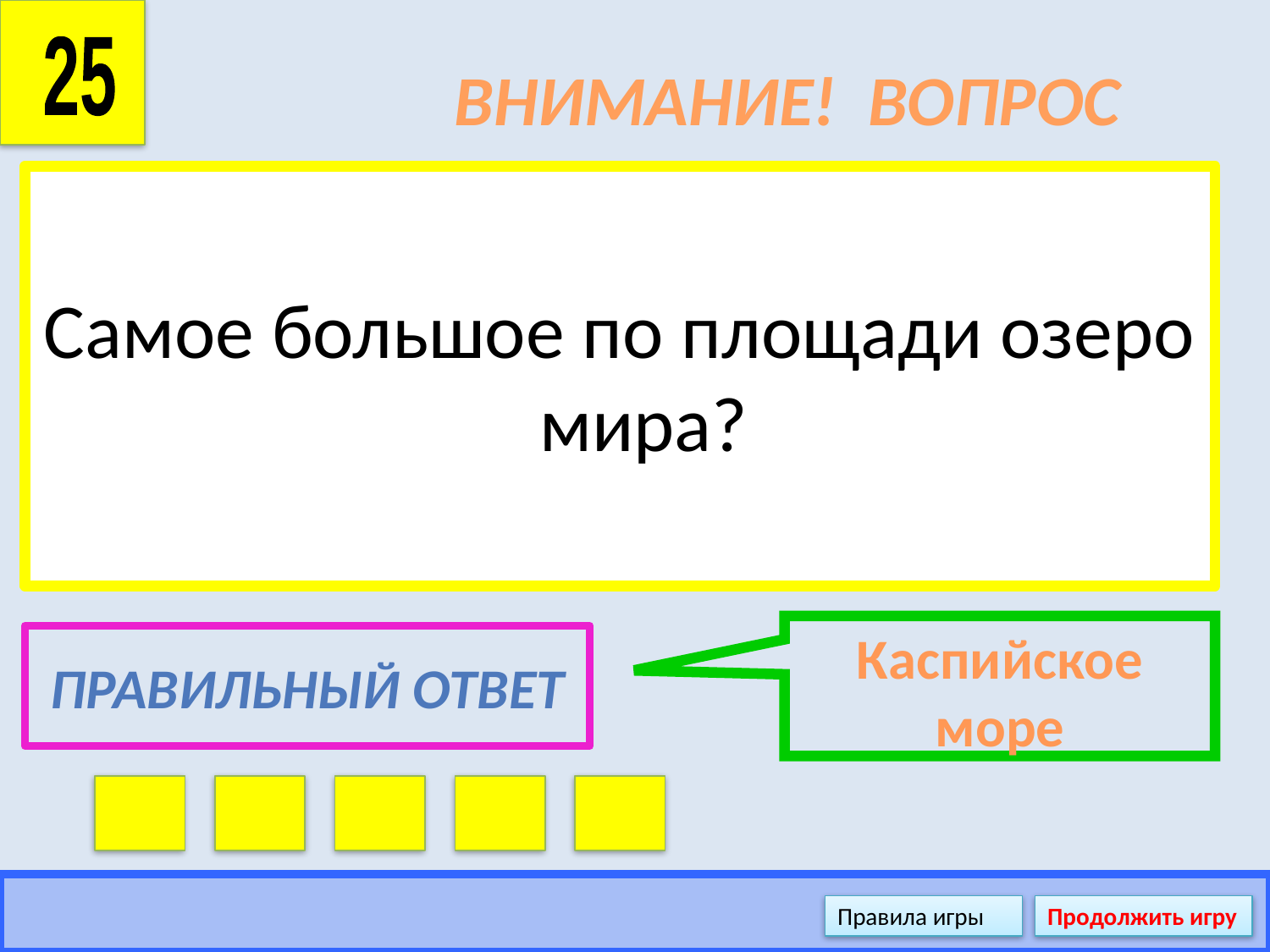

25
# ВНИМАНИЕ!  ВОПРОС

Самое большое по площади озеро мира?
Каспийское море
Правильный ответ

Правила игры
Продолжить игру